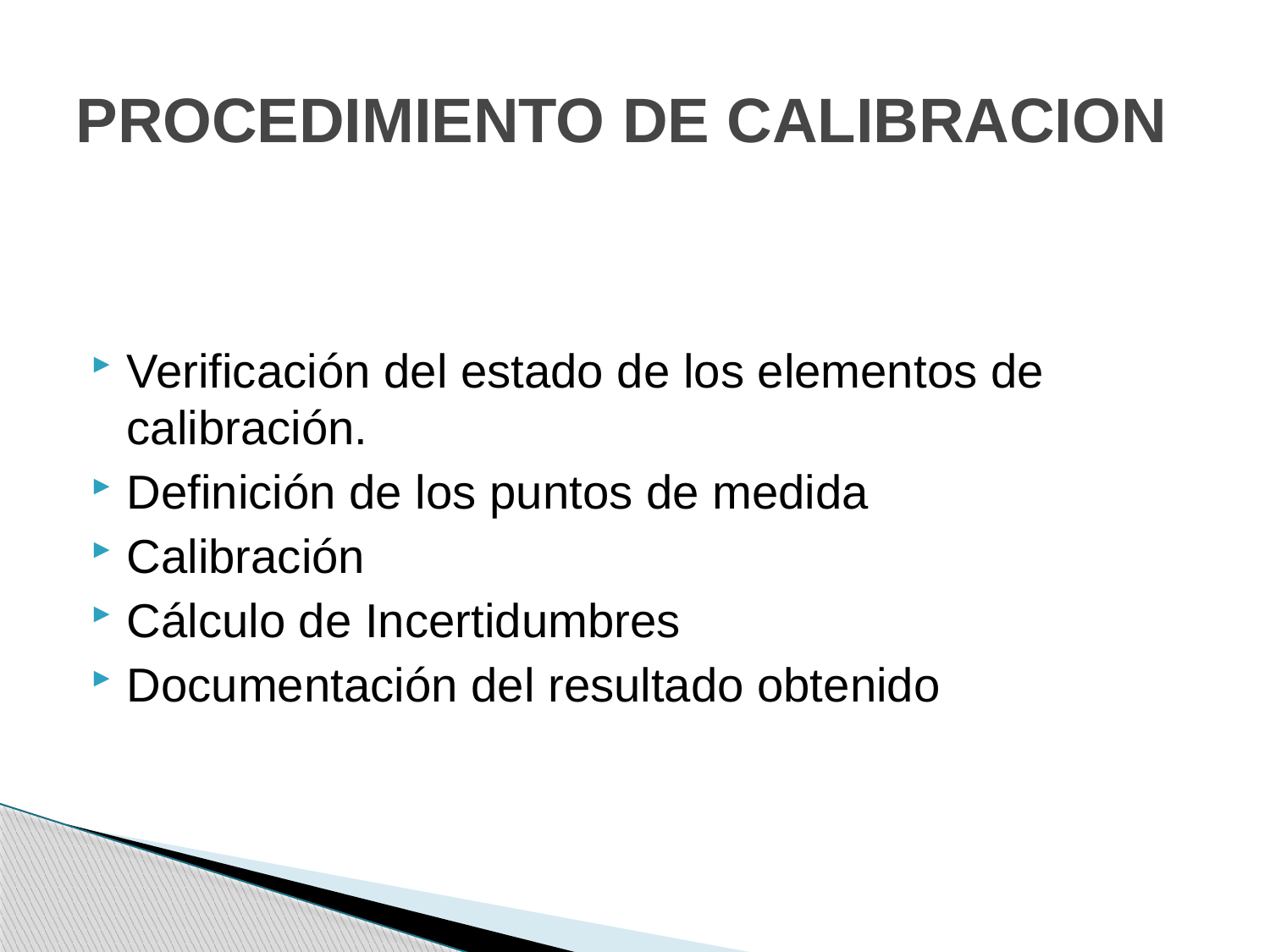

# PROCEDIMIENTO DE CALIBRACION

Verificación del estado de los elementos de calibración.
Definición de los puntos de medida
Calibración
Cálculo de Incertidumbres
Documentación del resultado obtenido